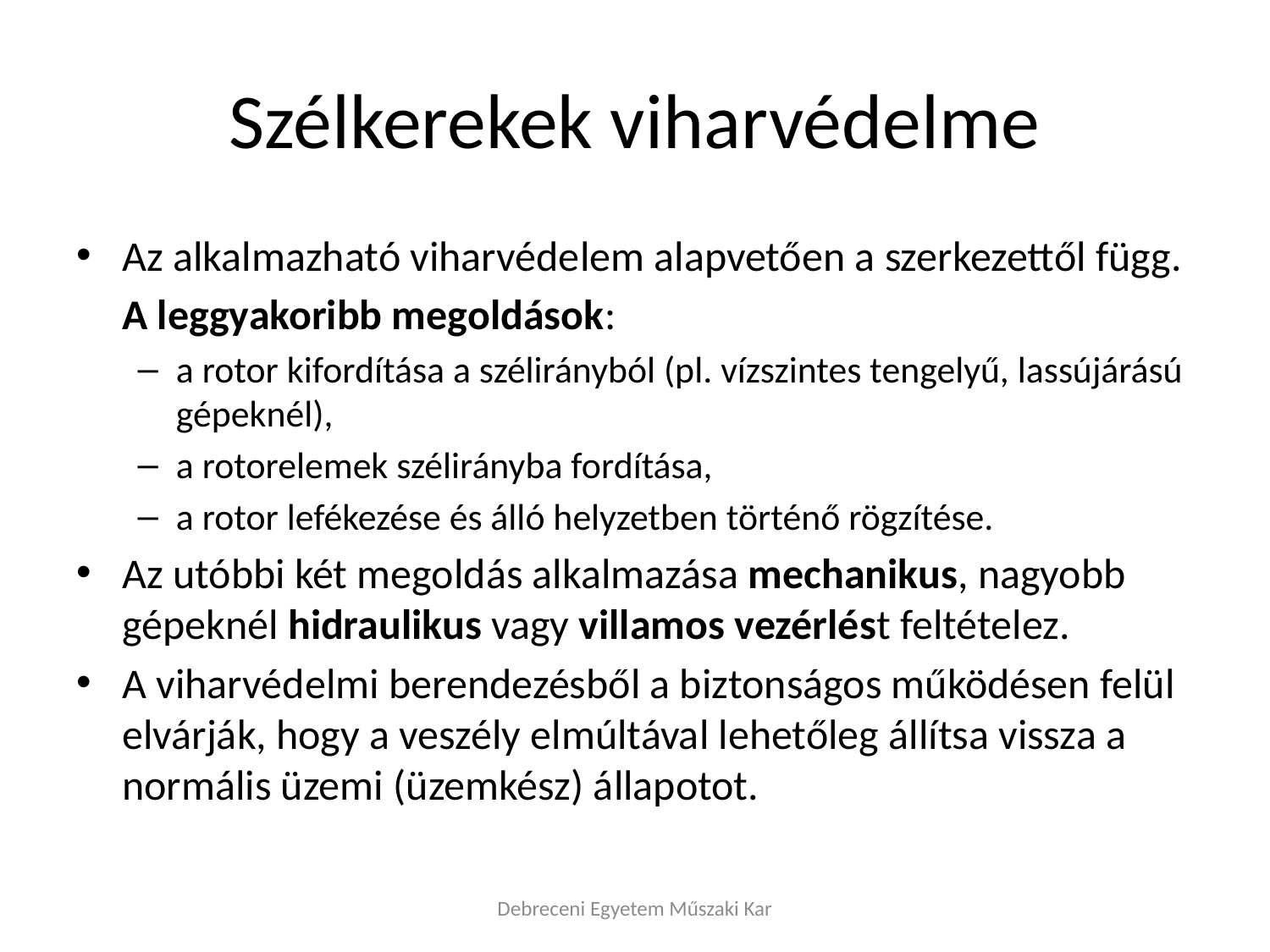

# Szélkerekek viharvédelme
Az alkalmazható viharvédelem alapvetően a szerkezettől függ.
	A leggyakoribb megoldások:
a rotor kifordítása a szélirányból (pl. vízszintes tengelyű, lassújárású gépeknél),
a rotorelemek szélirányba fordítása,
a rotor lefékezése és álló helyzetben történő rögzítése.
Az utóbbi két megoldás alkalmazása mechanikus, nagyobb gépeknél hidraulikus vagy villamos vezérlést feltételez.
A viharvédelmi berendezésből a biztonságos működésen felül elvárják, hogy a veszély elmúltával lehetőleg állítsa vissza a normális üzemi (üzemkész) állapotot.

Debreceni Egyetem Műszaki Kar